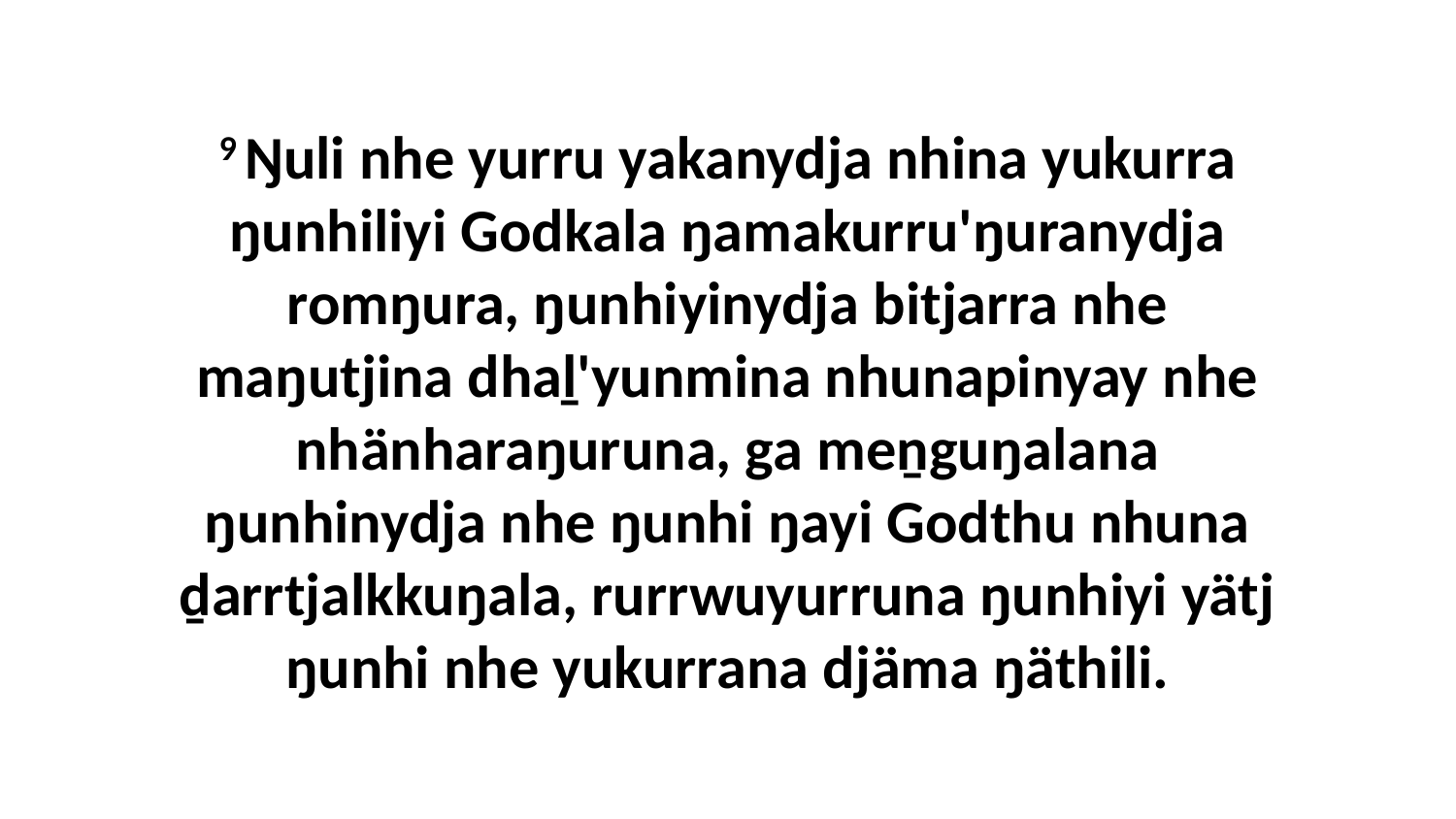

9 Ŋuli nhe yurru yakanydja nhina yukurra ŋunhiliyi Godkala ŋamakurru'ŋuranydja romŋura, ŋunhiyinydja bitjarra nhe maŋutjina dhaḻ'yunmina nhunapinyay nhe nhänharaŋuruna, ga meṉguŋalana ŋunhinydja nhe ŋunhi ŋayi Godthu nhuna ḏarrtjalkkuŋala, rurrwuyurruna ŋunhiyi yätj ŋunhi nhe yukurrana djäma ŋäthili.